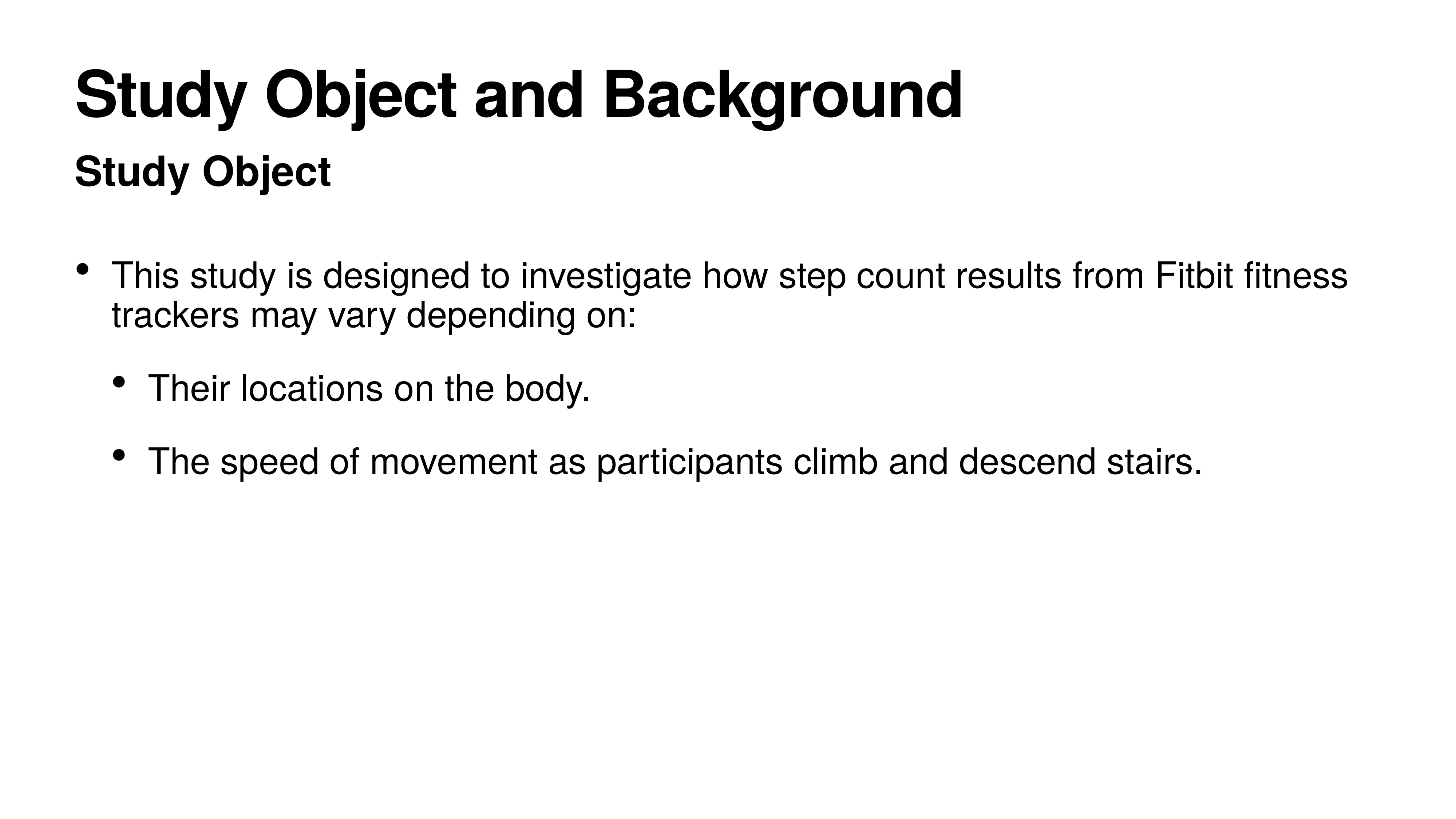

# Study Object and Background
Study Object
This study is designed to investigate how step count results from Fitbit fitness trackers may vary depending on:
Their locations on the body.
The speed of movement as participants climb and descend stairs.